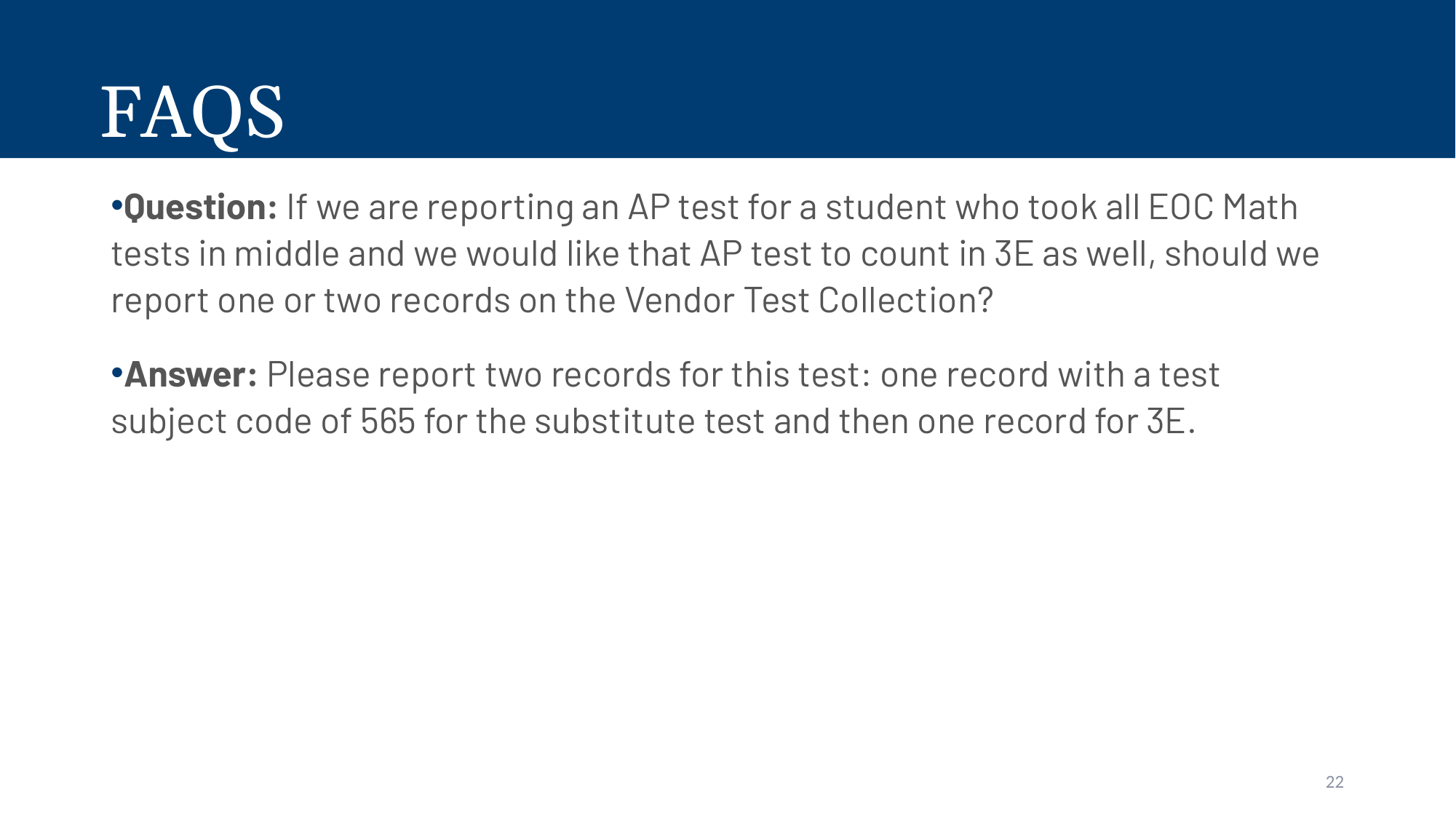

# FAQs
Question: If we are reporting an AP test for a student who took all EOC Math tests in middle and we would like that AP test to count in 3E as well, should we report one or two records on the Vendor Test Collection?
Answer: Please report two records for this test: one record with a test subject code of 565 for the substitute test and then one record for 3E.
22